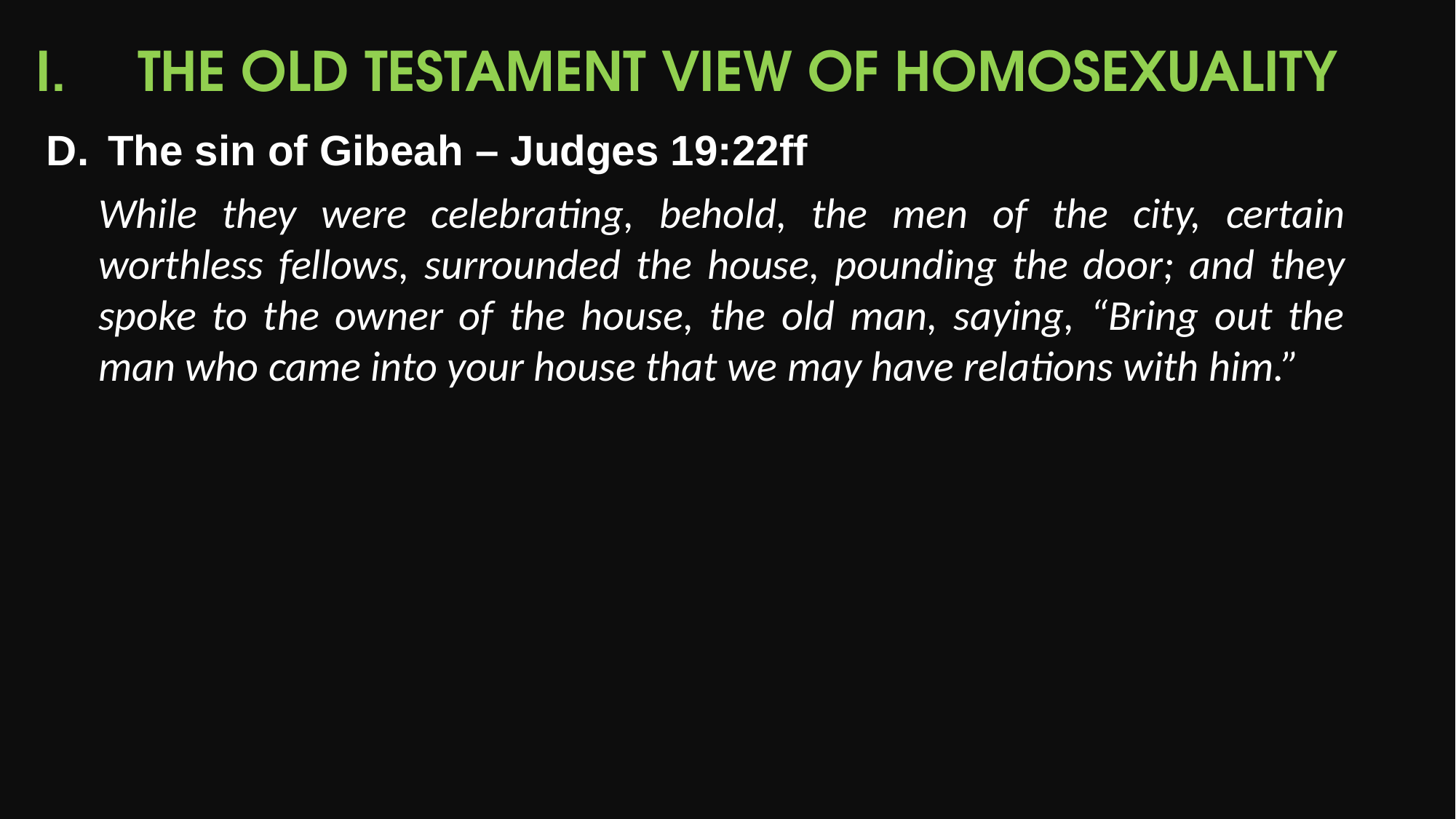

The Old Testament view of homosexuality
The sin of Gibeah – Judges 19:22ff
While they were celebrating, behold, the men of the city, certain worthless fellows, surrounded the house, pounding the door; and they spoke to the owner of the house, the old man, saying, “Bring out the man who came into your house that we may have relations with him.”